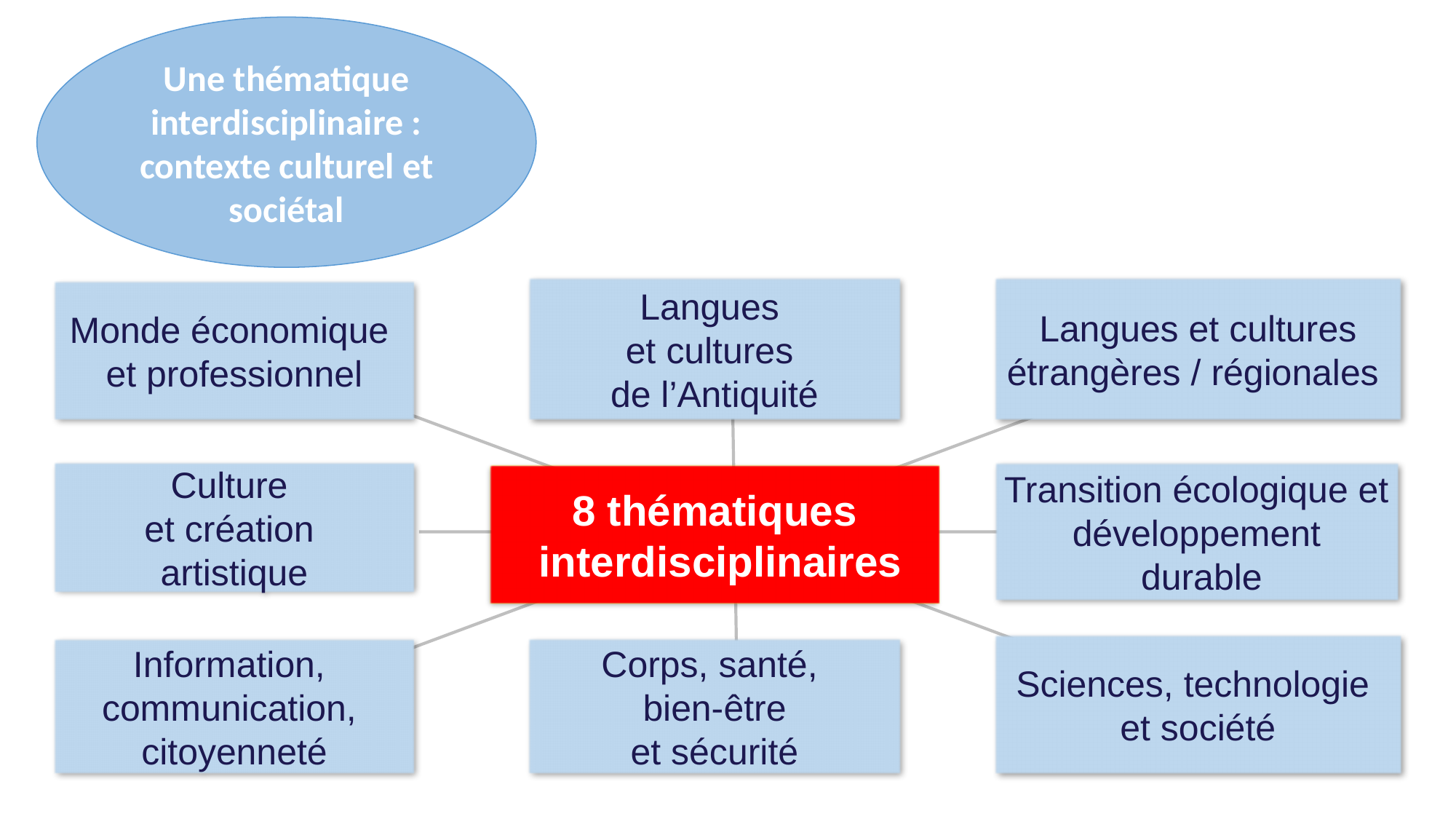

Une thématique interdisciplinaire : contexte culturel et sociétal
Langues
et cultures
de l’Antiquité
Langues et cultures
étrangères / régionales
Monde économique
et professionnel

Culture
et création
artistique
Transition écologique et développement
 durable
8 thématiques
 interdisciplinaires

Sciences, technologie
et société
Information,
communication,
citoyenneté
Corps, santé,
bien-être
et sécurité